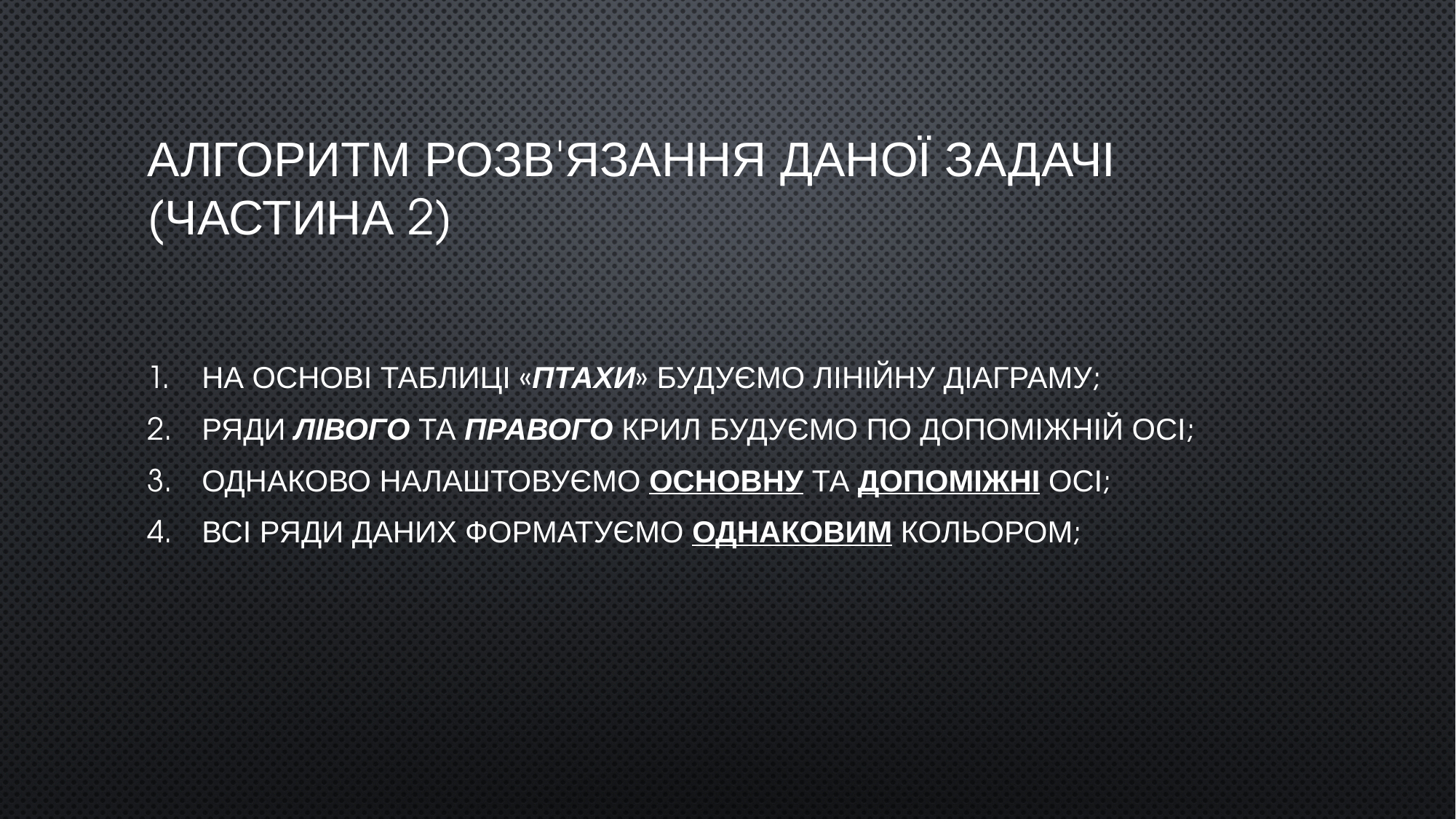

# Алгоритм розв'язання даної задачі (частина 2)
На основі таблиці «Птахи» будуємо лінійну діаграму;
Ряди лівого та правого крил будуємо по допоміжній осі;
Однаково налаштовуємо основну та допоміжні осі;
Всі ряди даних форматуємо однаковим кольором;